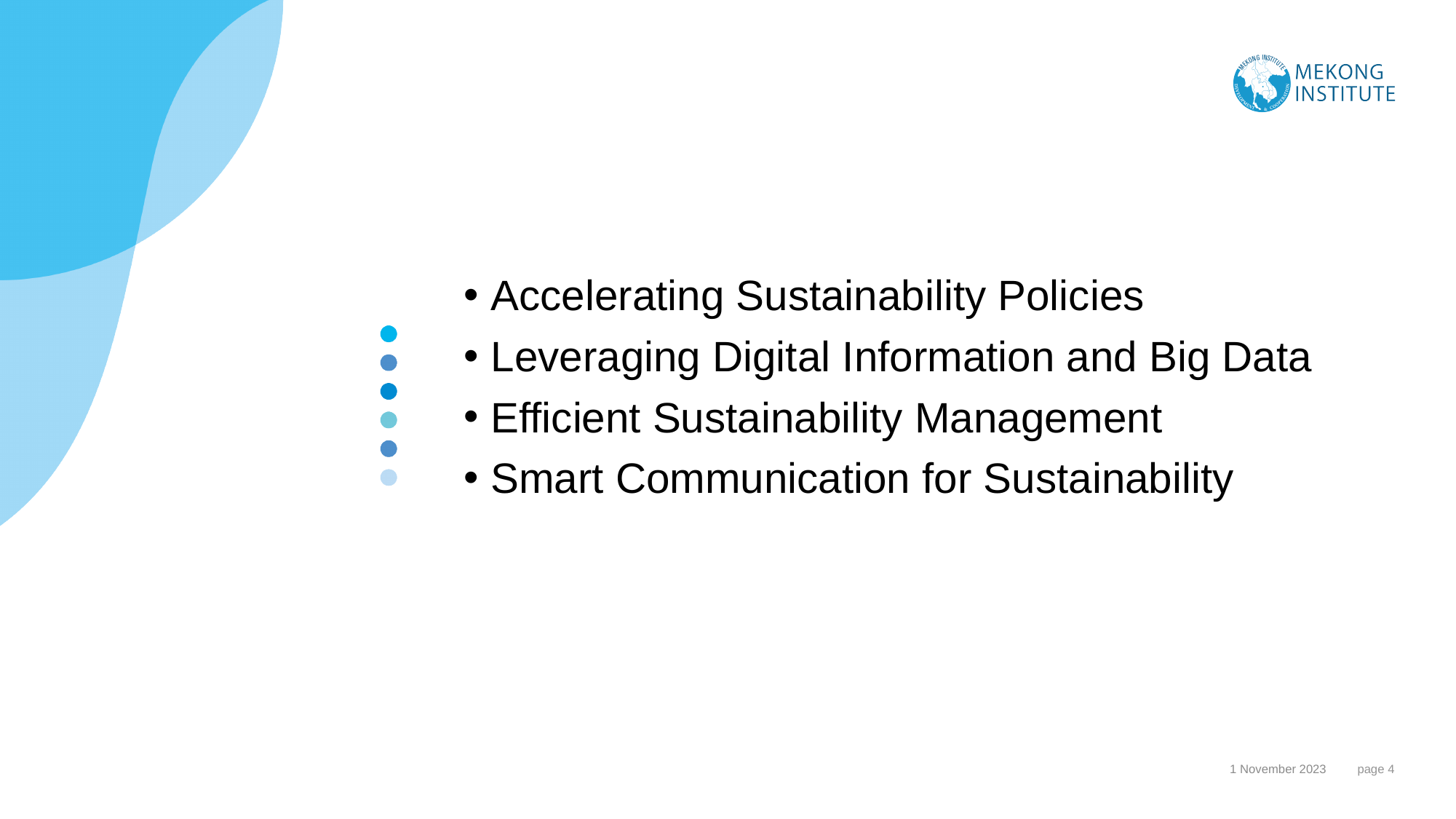

Accelerating Sustainability Policies
Leveraging Digital Information and Big Data
Efficient Sustainability Management
Smart Communication for Sustainability
#
1 November 2023
 page 4